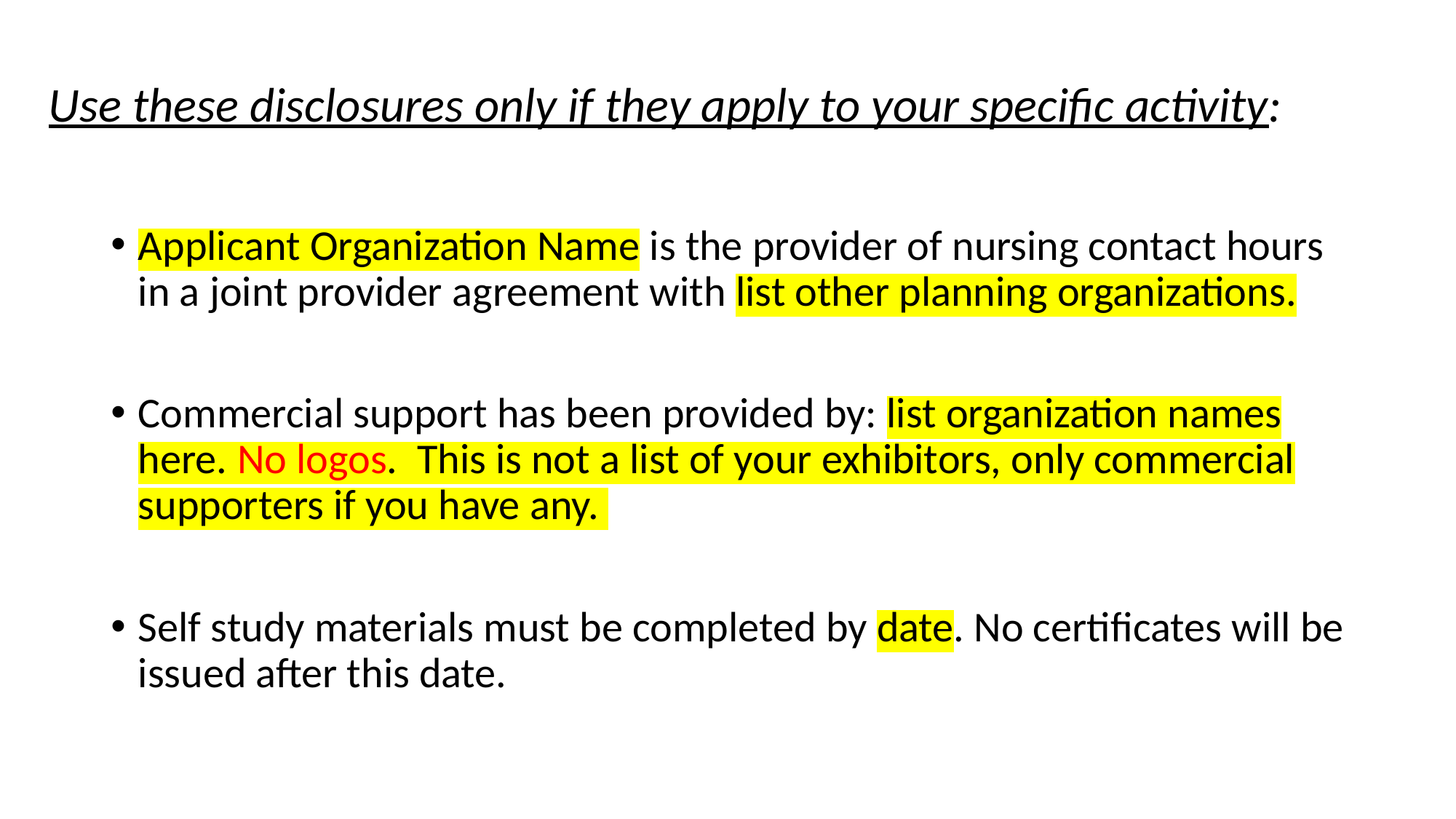

# Use these disclosures only if they apply to your specific activity:
Applicant Organization Name is the provider of nursing contact hours in a joint provider agreement with list other planning organizations.

Commercial support has been provided by: list organization names here. No logos.  This is not a list of your exhibitors, only commercial supporters if you have any.

Self study materials must be completed by date. No certificates will be issued after this date.